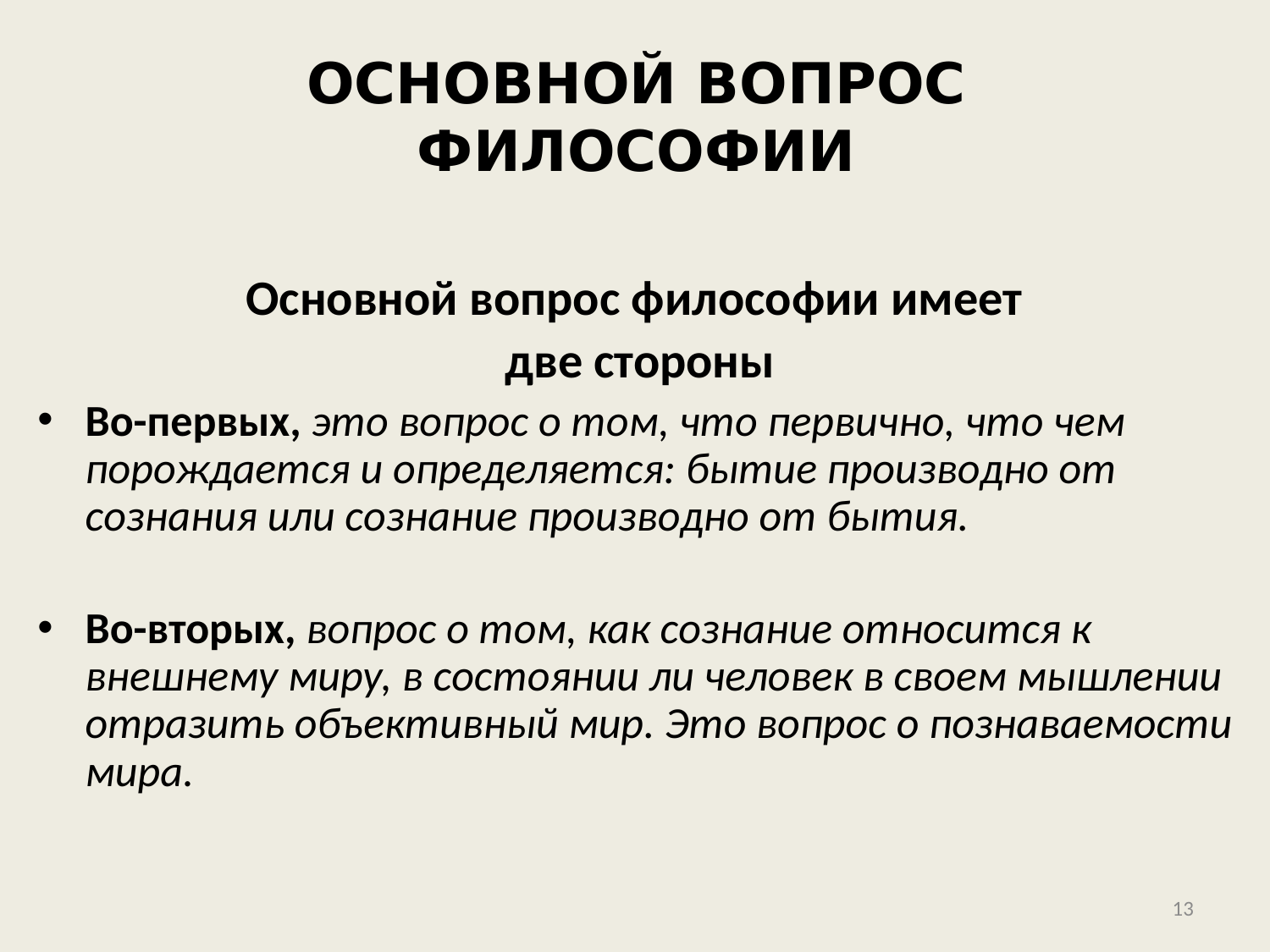

# ОСНОВНОЙ ВОПРОС ФИЛОСОФИИ
Основной вопрос философии имеет
две стороны
Во-первых, это вопрос о том, что первично, что чем порождается и определяется: бытие производно от сознания или сознание производно от бытия.

Во-вторых, вопрос о том, как сознание относится к внешнему миру, в состоянии ли человек в своем мышлении отразить объективный мир. Это вопрос о познаваемости мира.
13